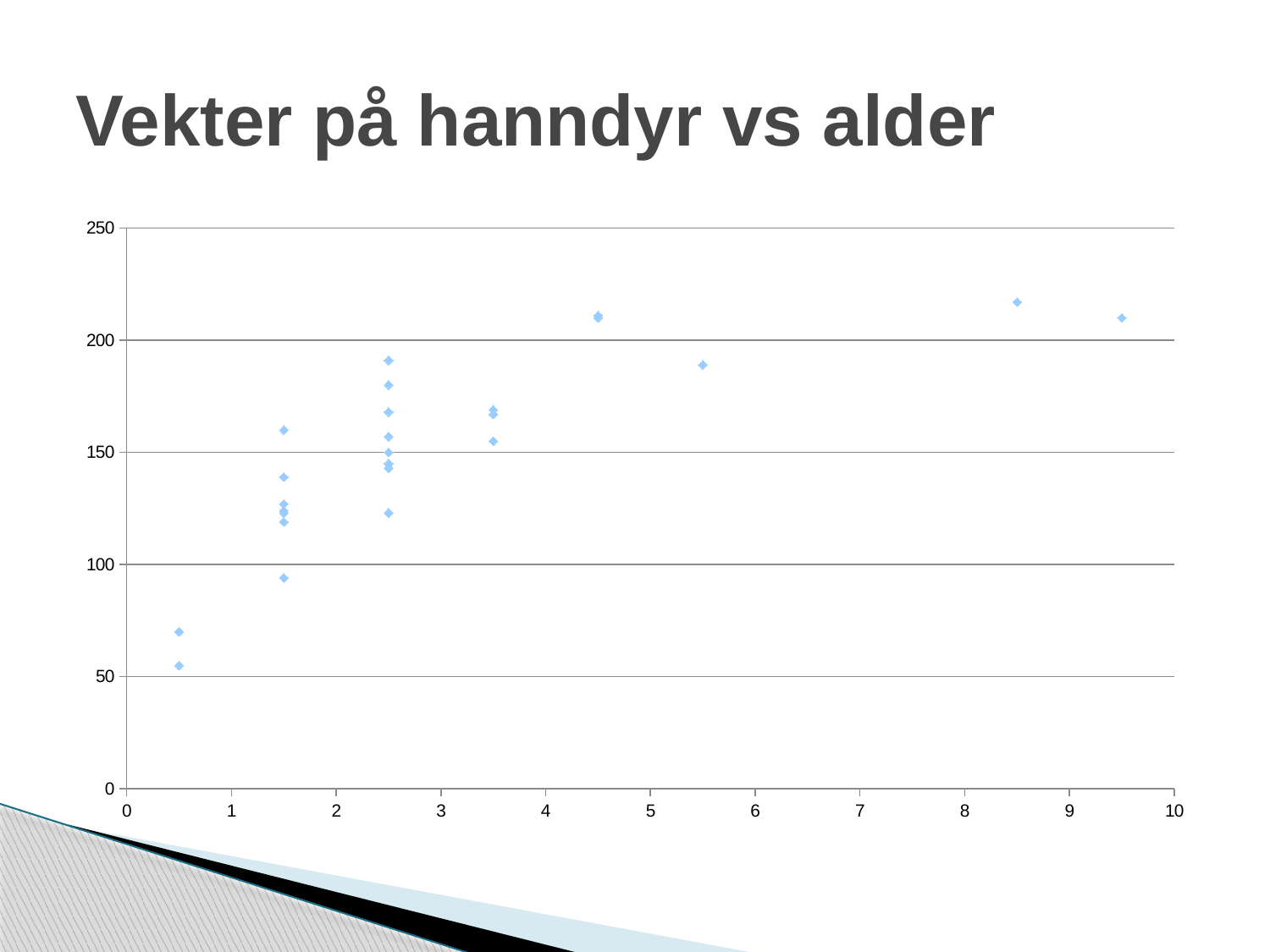

# Vekter på hanndyr vs alder

### Chart

| Category |  |
|---|---|